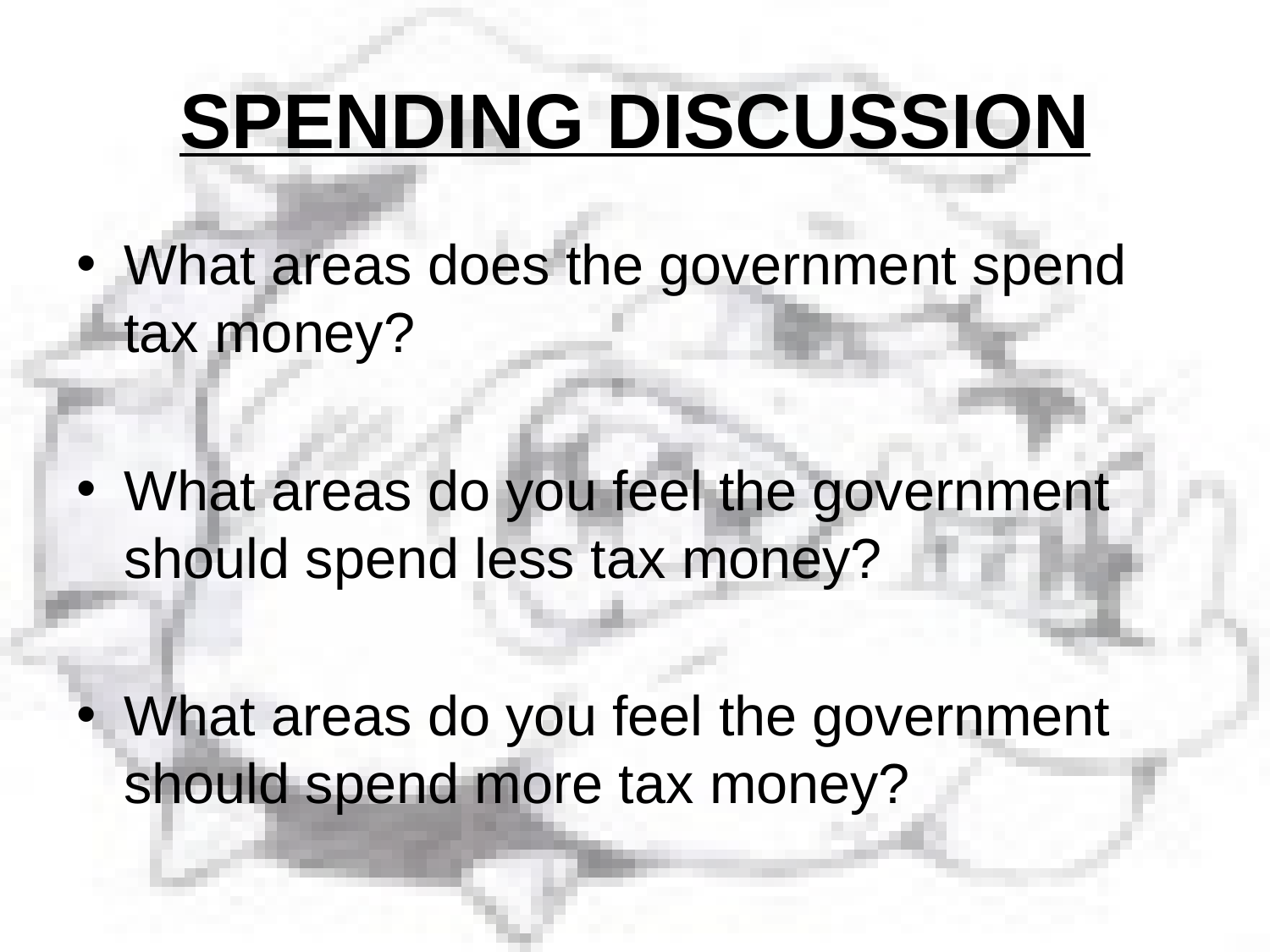

# SPENDING DISCUSSION
What areas does the government spend tax money?

What areas do you feel the government should spend less tax money?

What areas do you feel the government should spend more tax money?